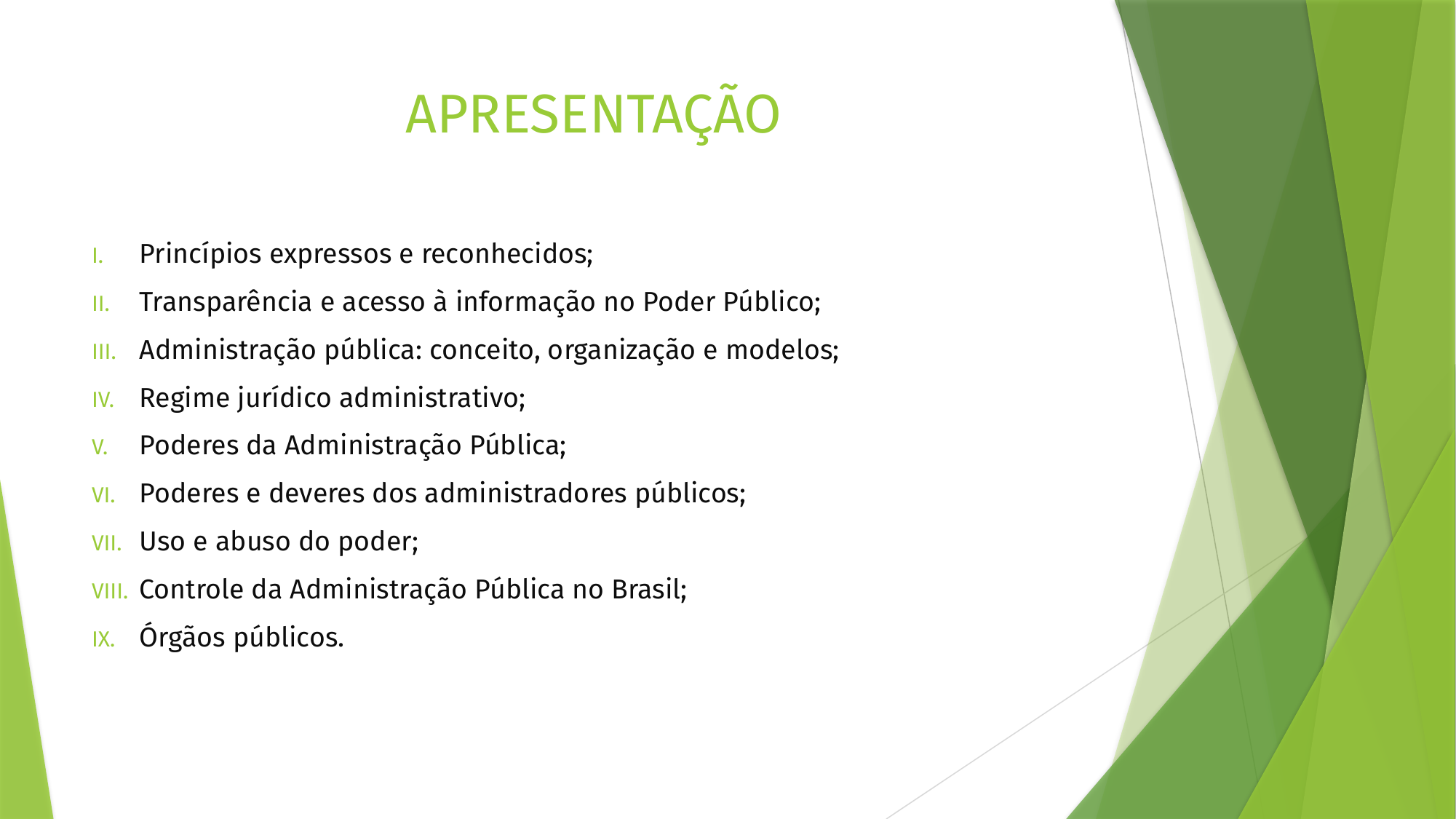

# APRESENTAÇÃO
Princípios expressos e reconhecidos;
Transparência e acesso à informação no Poder Público;
Administração pública: conceito, organização e modelos;
Regime jurídico administrativo;
Poderes da Administração Pública;
Poderes e deveres dos administradores públicos;
Uso e abuso do poder;
Controle da Administração Pública no Brasil;
Órgãos públicos.